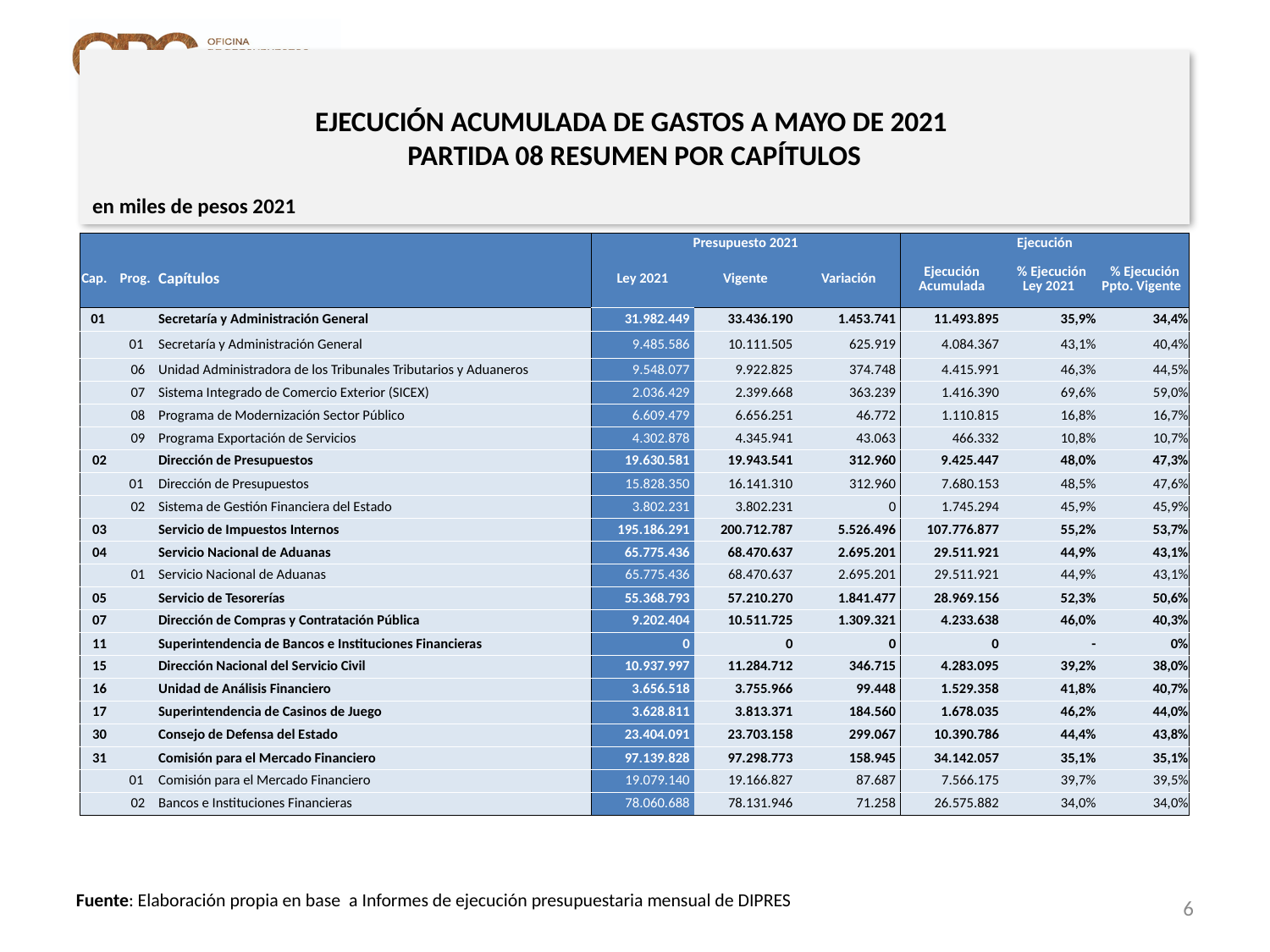

# EJECUCIÓN ACUMULADA DE GASTOS A MAYO DE 2021 PARTIDA 08 RESUMEN POR CAPÍTULOS
en miles de pesos 2021
|  |  |  | Presupuesto 2021 |  |  | Ejecución |  |  |
| --- | --- | --- | --- | --- | --- | --- | --- | --- |
| Cap. | Prog. | Capítulos | Ley 2021 | Vigente | Variación | Ejecución Acumulada | % Ejecución Ley 2021 | % Ejecución Ppto. Vigente |
| 01 |  | Secretaría y Administración General | 31.982.449 | 33.436.190 | 1.453.741 | 11.493.895 | 35,9% | 34,4% |
|  | 01 | Secretaría y Administración General | 9.485.586 | 10.111.505 | 625.919 | 4.084.367 | 43,1% | 40,4% |
|  | 06 | Unidad Administradora de los Tribunales Tributarios y Aduaneros | 9.548.077 | 9.922.825 | 374.748 | 4.415.991 | 46,3% | 44,5% |
|  | 07 | Sistema Integrado de Comercio Exterior (SICEX) | 2.036.429 | 2.399.668 | 363.239 | 1.416.390 | 69,6% | 59,0% |
|  | 08 | Programa de Modernización Sector Público | 6.609.479 | 6.656.251 | 46.772 | 1.110.815 | 16,8% | 16,7% |
|  | 09 | Programa Exportación de Servicios | 4.302.878 | 4.345.941 | 43.063 | 466.332 | 10,8% | 10,7% |
| 02 |  | Dirección de Presupuestos | 19.630.581 | 19.943.541 | 312.960 | 9.425.447 | 48,0% | 47,3% |
|  | 01 | Dirección de Presupuestos | 15.828.350 | 16.141.310 | 312.960 | 7.680.153 | 48,5% | 47,6% |
|  | 02 | Sistema de Gestión Financiera del Estado | 3.802.231 | 3.802.231 | 0 | 1.745.294 | 45,9% | 45,9% |
| 03 |  | Servicio de Impuestos Internos | 195.186.291 | 200.712.787 | 5.526.496 | 107.776.877 | 55,2% | 53,7% |
| 04 |  | Servicio Nacional de Aduanas | 65.775.436 | 68.470.637 | 2.695.201 | 29.511.921 | 44,9% | 43,1% |
|  | 01 | Servicio Nacional de Aduanas | 65.775.436 | 68.470.637 | 2.695.201 | 29.511.921 | 44,9% | 43,1% |
| 05 |  | Servicio de Tesorerías | 55.368.793 | 57.210.270 | 1.841.477 | 28.969.156 | 52,3% | 50,6% |
| 07 |  | Dirección de Compras y Contratación Pública | 9.202.404 | 10.511.725 | 1.309.321 | 4.233.638 | 46,0% | 40,3% |
| 11 |  | Superintendencia de Bancos e Instituciones Financieras | 0 | 0 | 0 | 0 | - | 0% |
| 15 |  | Dirección Nacional del Servicio Civil | 10.937.997 | 11.284.712 | 346.715 | 4.283.095 | 39,2% | 38,0% |
| 16 |  | Unidad de Análisis Financiero | 3.656.518 | 3.755.966 | 99.448 | 1.529.358 | 41,8% | 40,7% |
| 17 |  | Superintendencia de Casinos de Juego | 3.628.811 | 3.813.371 | 184.560 | 1.678.035 | 46,2% | 44,0% |
| 30 |  | Consejo de Defensa del Estado | 23.404.091 | 23.703.158 | 299.067 | 10.390.786 | 44,4% | 43,8% |
| 31 |  | Comisión para el Mercado Financiero | 97.139.828 | 97.298.773 | 158.945 | 34.142.057 | 35,1% | 35,1% |
|  | 01 | Comisión para el Mercado Financiero | 19.079.140 | 19.166.827 | 87.687 | 7.566.175 | 39,7% | 39,5% |
|  | 02 | Bancos e Instituciones Financieras | 78.060.688 | 78.131.946 | 71.258 | 26.575.882 | 34,0% | 34,0% |
6